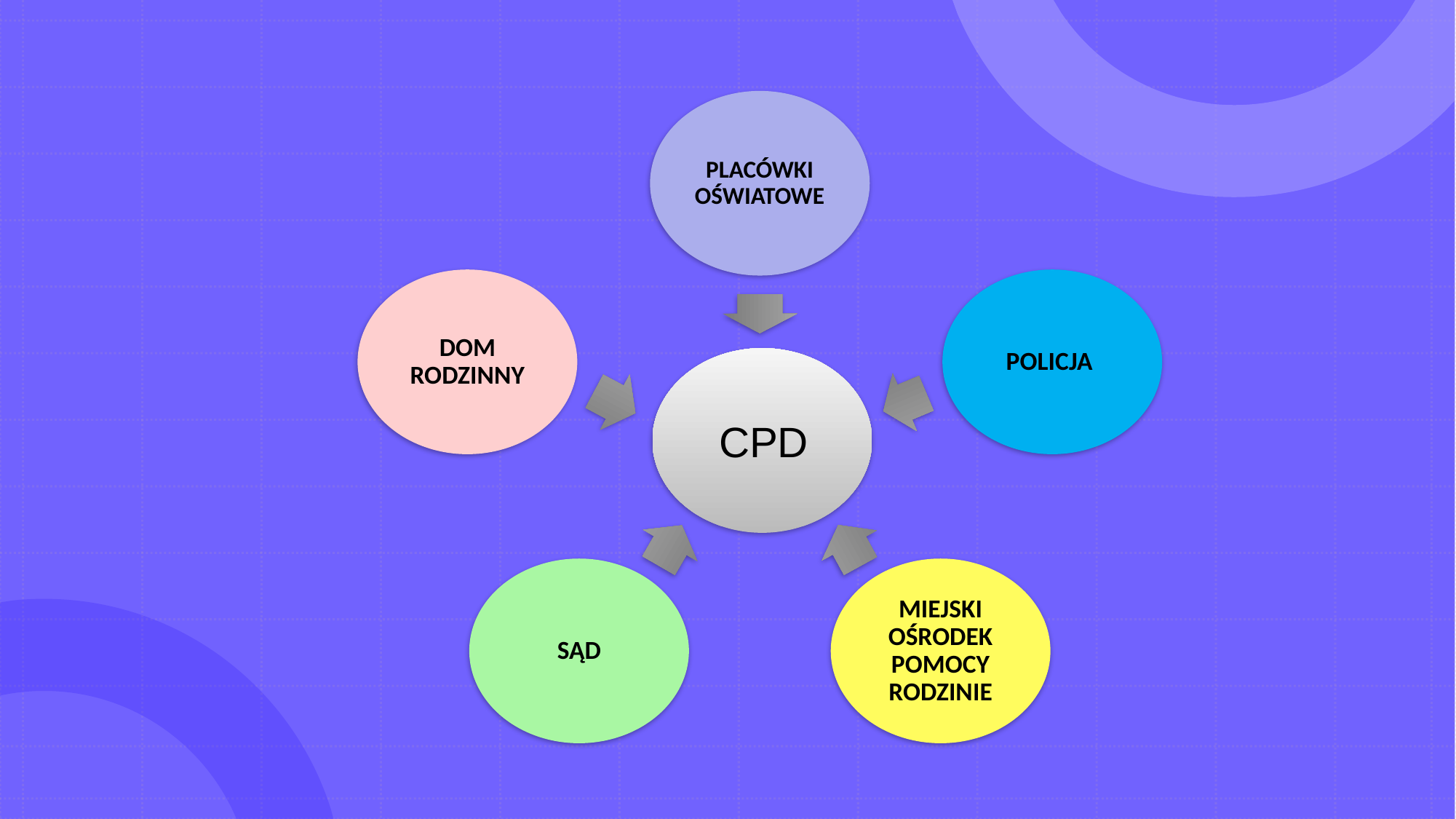

PLACÓWKI OŚWIATOWE

DOM RODZINNY
POLICJA

  CPD

SĄD
MIEJSKI OŚRODEK POMOCY RODZINIE